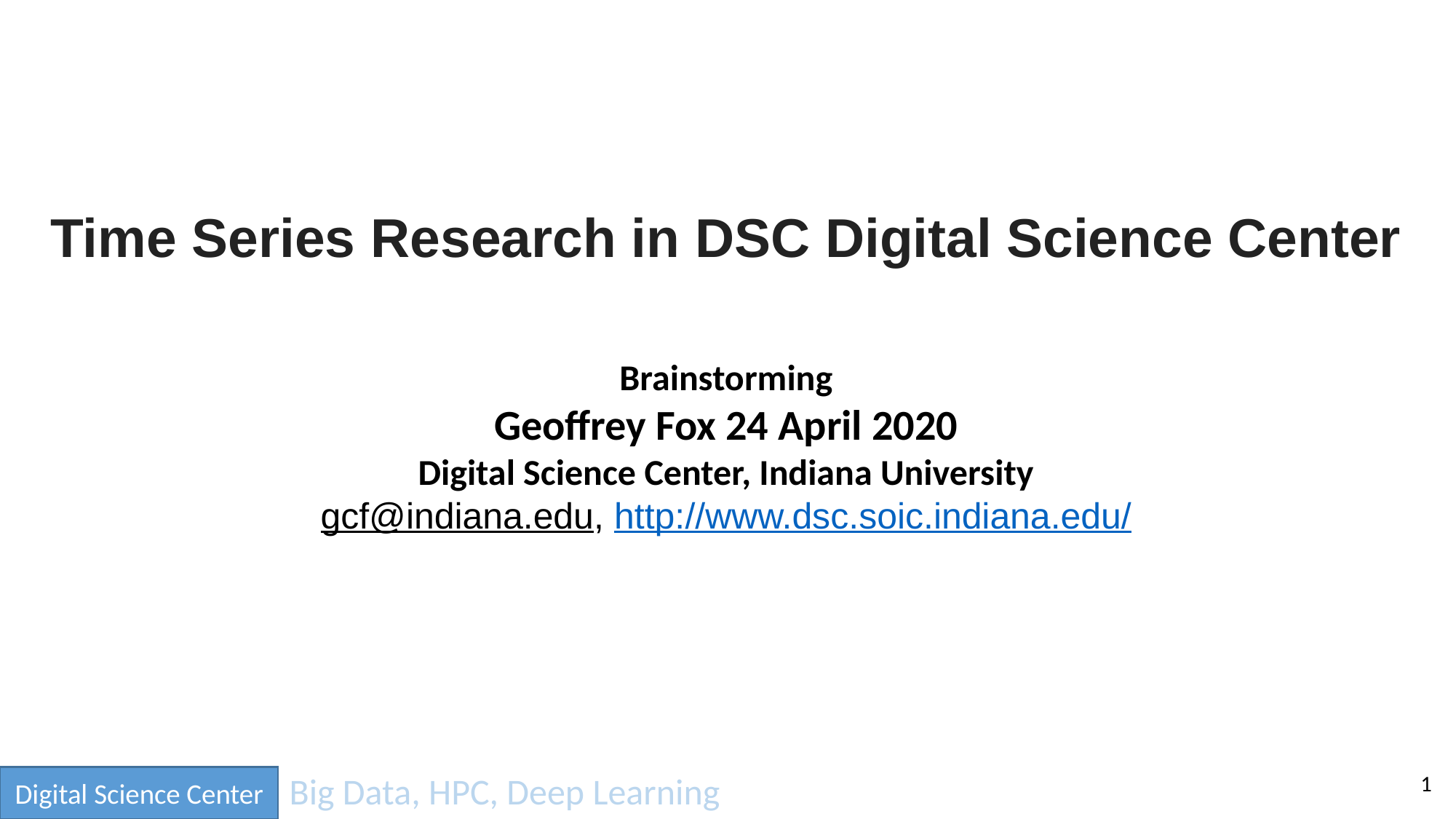

# Time Series Research in DSC Digital Science Center
Brainstorming
Geoffrey Fox 24 April 2020
Digital Science Center, Indiana University
gcf@indiana.edu, http://www.dsc.soic.indiana.edu/
1